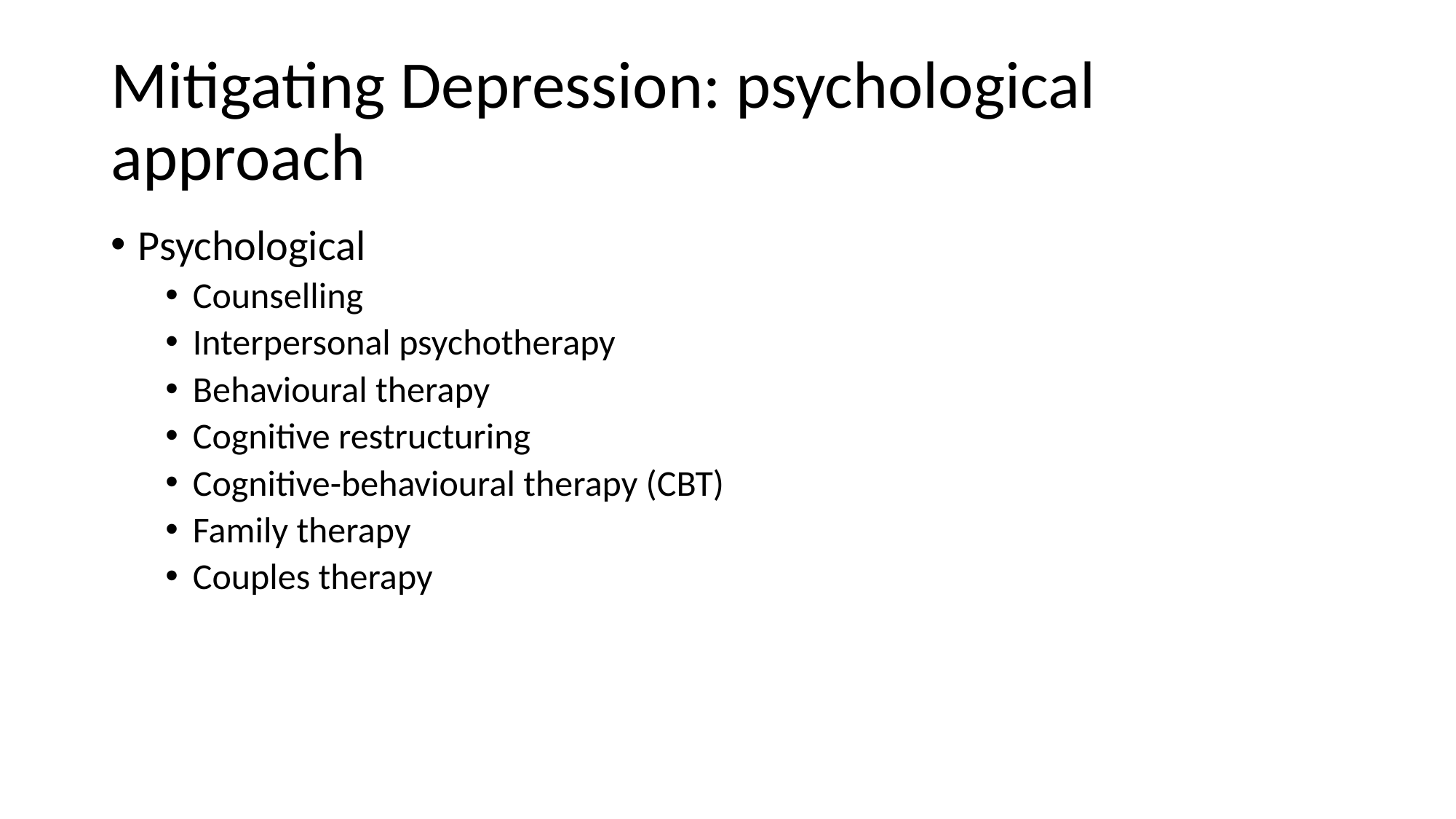

# Mitigating Depression: psychological approach
Psychological
Counselling
Interpersonal psychotherapy
Behavioural therapy
Cognitive restructuring
Cognitive-behavioural therapy (CBT)
Family therapy
Couples therapy